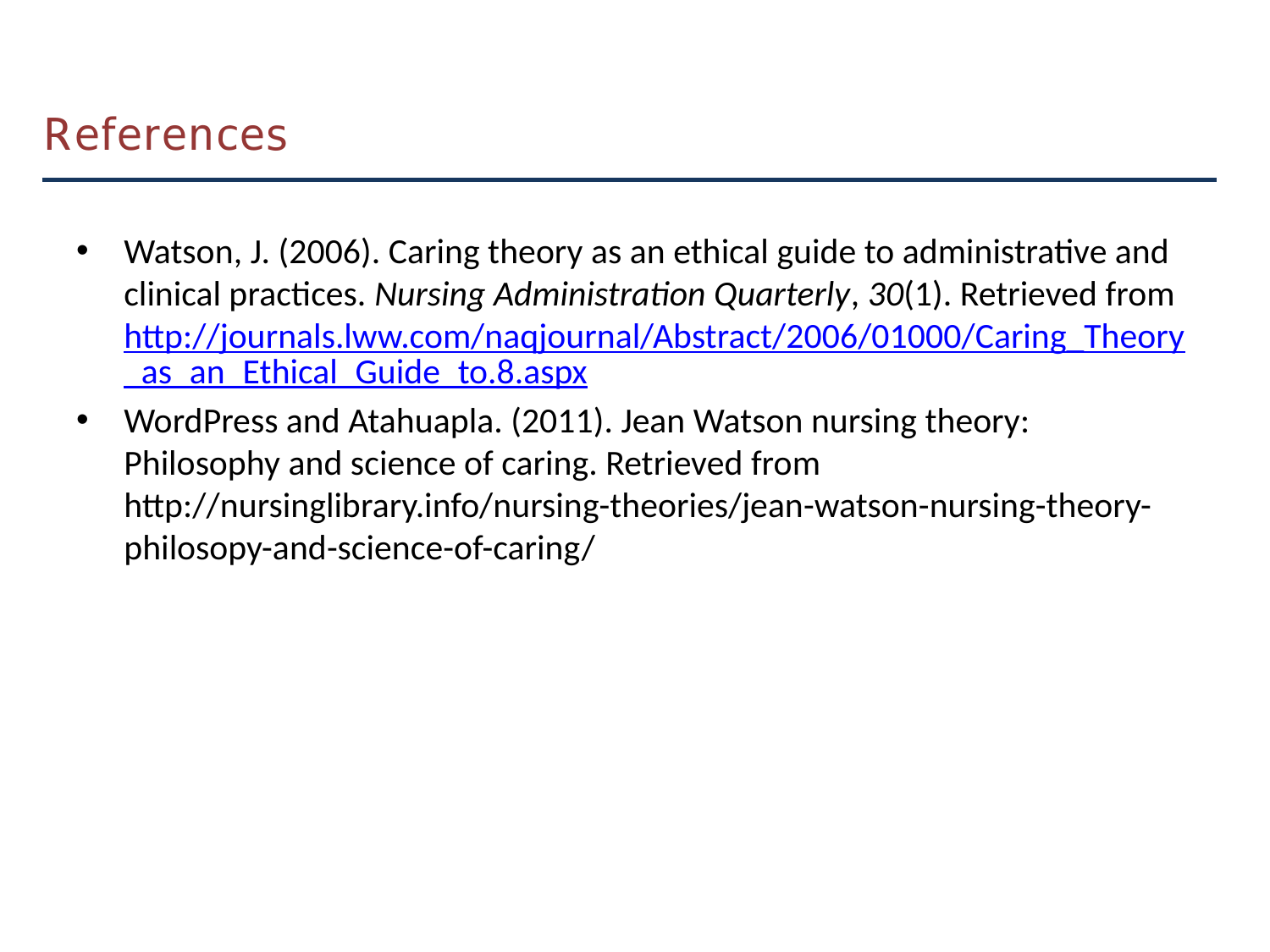

# References
Watson, J. (2006). Caring theory as an ethical guide to administrative and clinical practices. Nursing Administration Quarterly, 30(1). Retrieved from http://journals.lww.com/naqjournal/Abstract/2006/01000/Caring_Theory_as_an_Ethical_Guide_to.8.aspx
WordPress and Atahuapla. (2011). Jean Watson nursing theory: Philosophy and science of caring. Retrieved from http://nursinglibrary.info/nursing-theories/jean-watson-nursing-theory-philosopy-and-science-of-caring/